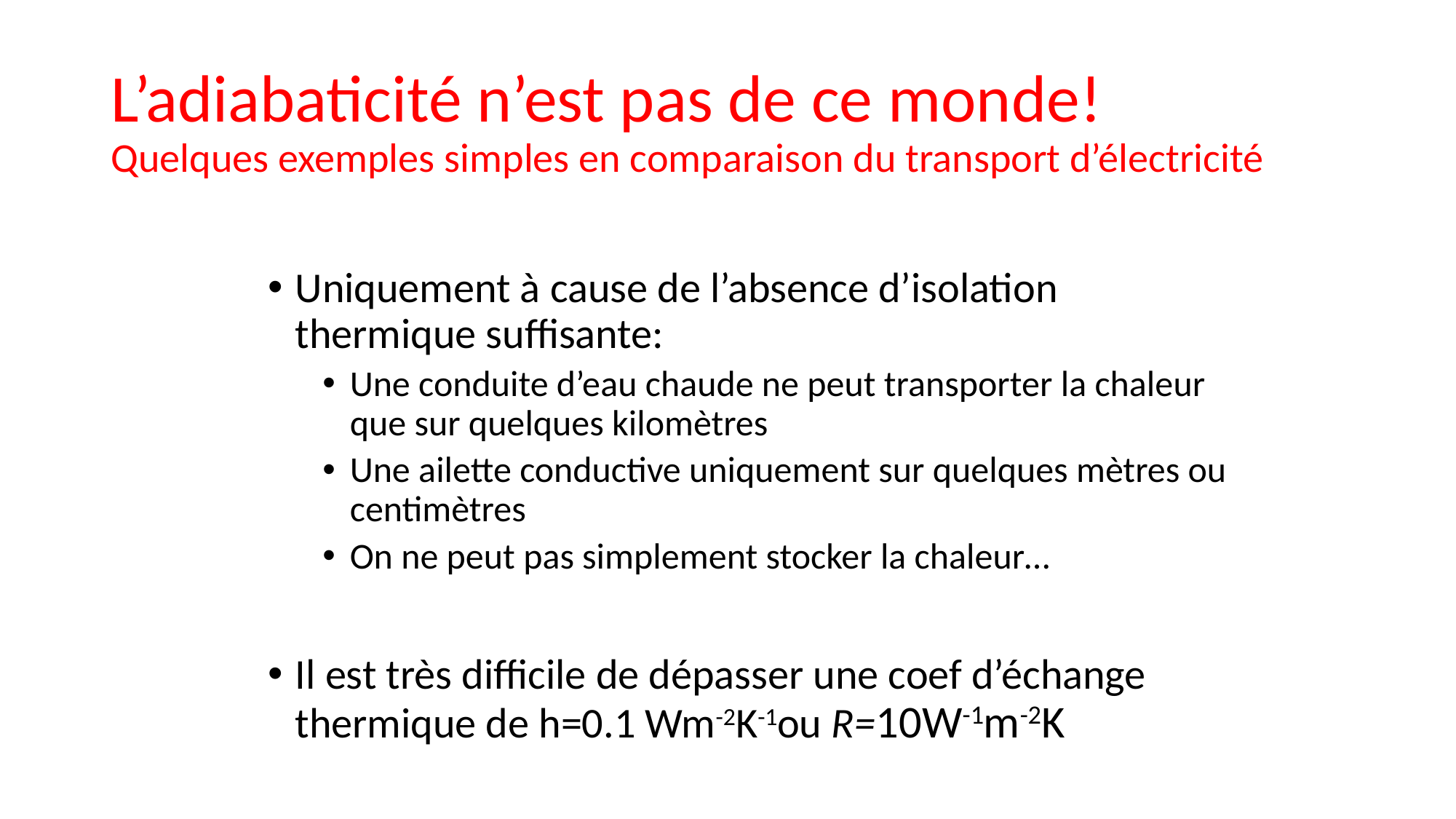

# L’adiabaticité n’est pas de ce monde!  Quelques exemples simples en comparaison du transport d’électricité
Uniquement à cause de l’absence d’isolation thermique suffisante:
Une conduite d’eau chaude ne peut transporter la chaleur que sur quelques kilomètres
Une ailette conductive uniquement sur quelques mètres ou centimètres
On ne peut pas simplement stocker la chaleur…

Il est très difficile de dépasser une coef d’échange thermique de h=0.1 Wm-2K-1ou R=10W-1m-2K